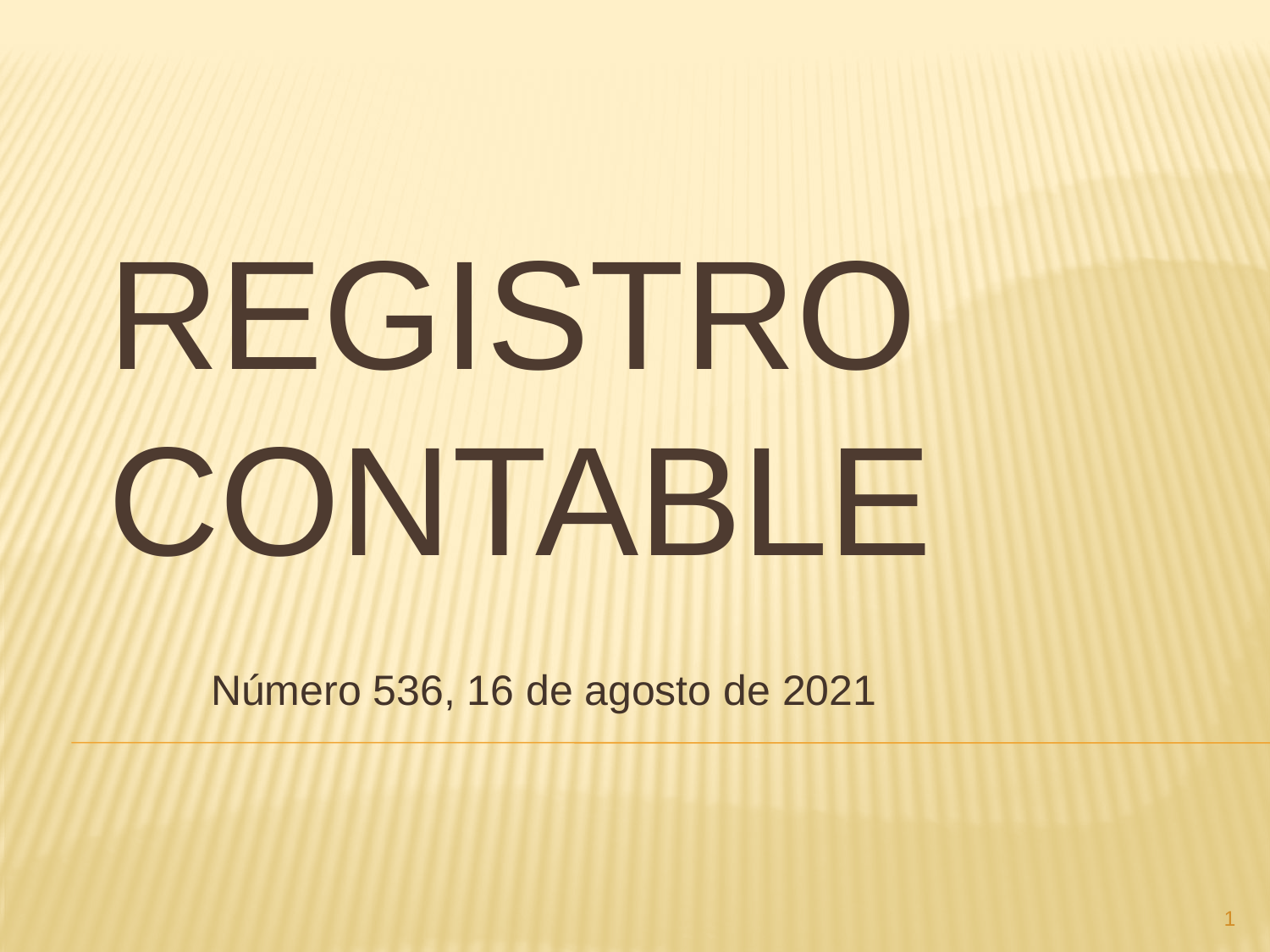

# Registro contable
Número 536, 16 de agosto de 2021
1